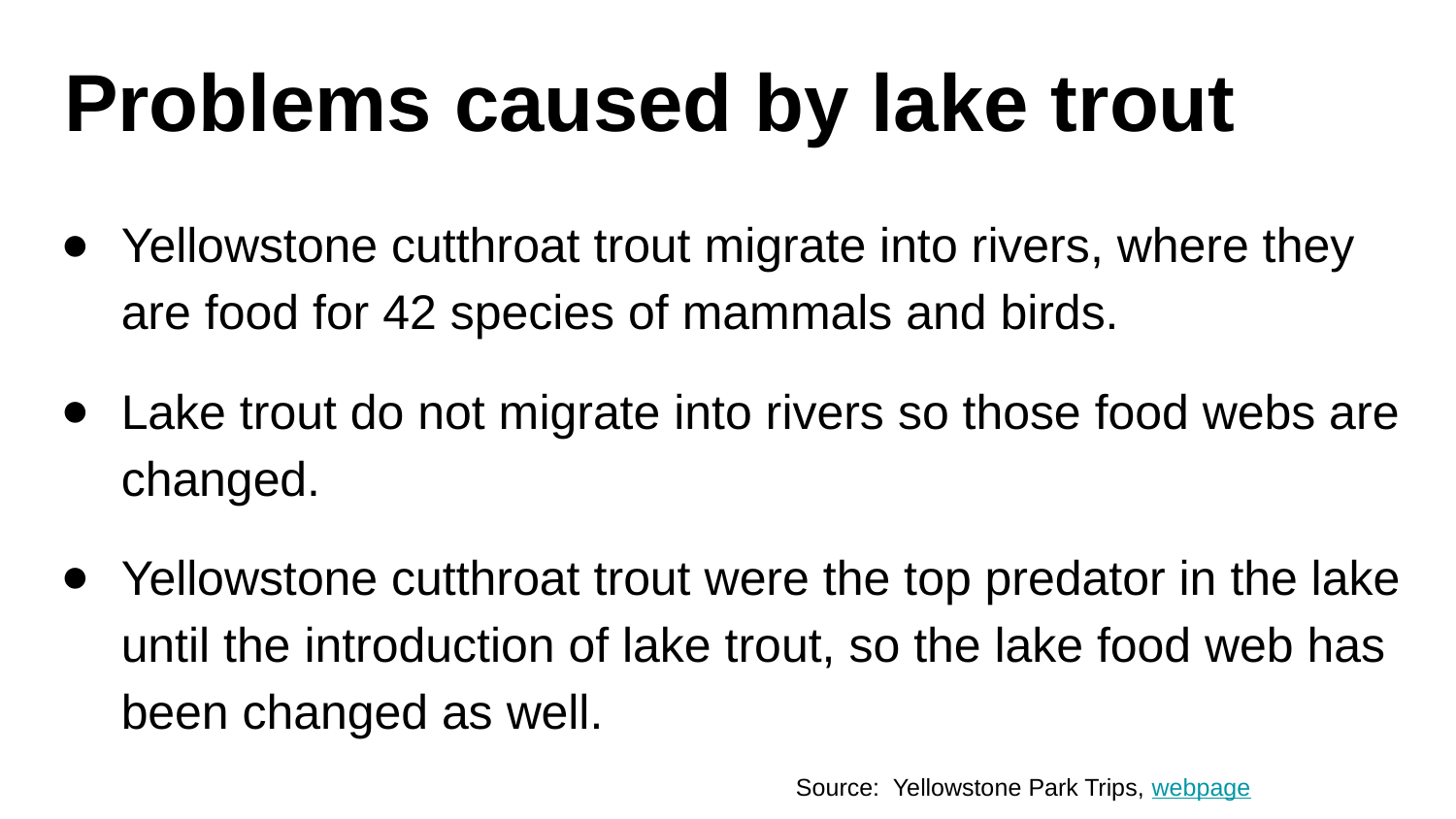

# Problems caused by lake trout
Yellowstone cutthroat trout migrate into rivers, where they are food for 42 species of mammals and birds.
Lake trout do not migrate into rivers so those food webs are changed.
Yellowstone cutthroat trout were the top predator in the lake until the introduction of lake trout, so the lake food web has been changed as well.
Source:  Yellowstone Park Trips, webpage